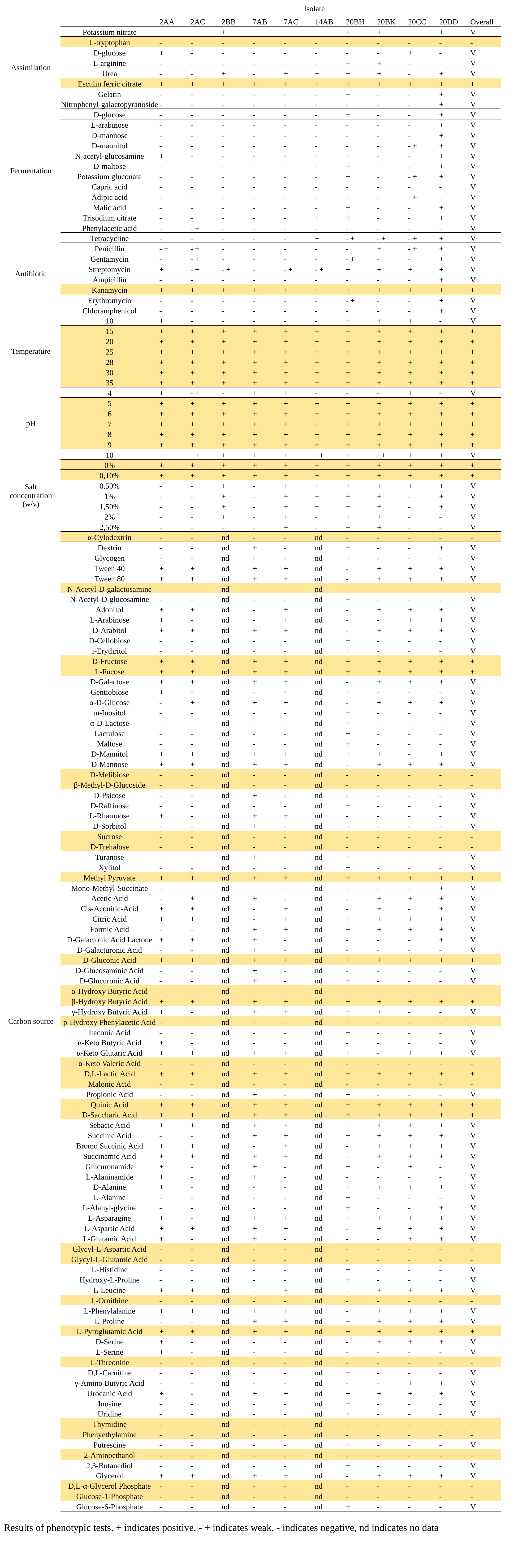

|  |  | Isolate |  |  |  |  |  |  |  |  |  |  |  |
| --- | --- | --- | --- | --- | --- | --- | --- | --- | --- | --- | --- | --- | --- |
|  |  | 2AA | 2AC | 2BB | 7AB | 7AC | 14AB | 20BH | 20BK | 20CC | 20DD | Overall |  |
| Assimilation | Potassium nitrate | - | - | + | - | - | - | + | + | - | + | V |  |
|  | L-tryptophan | - | - | - | - | - | - | - | - | - | - | - |  |
|  | D-glucose | + | - | - | - | - | - | - | - | + | - | V |  |
|  | L-arginine | - | - | - | - | - | - | + | + | - | - | V |  |
|  | Urea | - | - | + | - | + | + | + | + | - | + | V |  |
|  | Esculin ferric citrate | + | + | + | + | + | + | + | + | + | + | + |  |
|  | Gelatin | - | - | - | - | - | - | + | - | - | + | V |  |
|  | Nitrophenyl-galactopyranoside | - | - | - | - | - | - | - | - | - | + | V |  |
| Fermentation | D-glucose | - | - | - | - | - | - | + | - | - | + | V |  |
|  | L-arabinose | - | - | - | - | - | - | - | - | - | + | V |  |
|  | D-mannose | - | - | - | - | - | - | - | - | - | + | V |  |
|  | D-mannitol | - | - | - | - | - | - | - | - | - + | + | V |  |
|  | N-acetyl-glucosamine | + | - | - | - | - | + | + | - | - | + | V |  |
|  | D-maltose | - | - | - | - | - | - | + | - | - | + | V |  |
|  | Potassium gluconate | - | - | - | - | - | - | + | - | - + | + | V |  |
|  | Capric acid | - | - | - | - | - | - | - | - | - | - | V |  |
|  | Adipic acid | - | - | - | - | - | - | - | - | - + | - | V |  |
|  | Malic acid | - | - | - | - | - | - | + | - | - | + | V |  |
|  | Trisodium citrate | - | - | - | - | - | + | + | - | - | + | V |  |
|  | Phenylacetic acid | - | - + | - | - | - | - | - | - | - | - | V |  |
| Antibiotic | Tetracycline | - | - | - | - | - | + | - + | - + | - + | + | V |  |
|  | Penicillin | - + | - + | - | - | - | - | - | + | - + | + | V |  |
|  | Gentamycin | - + | - + | - | - | - | - | - + | - | - | + | V |  |
|  | Streptomycin | + | - + | - + | - | - + | - + | + | + | + | + | V |  |
|  | Ampicillin | - | - | - | - | - | - | - | - | - | + | V |  |
|  | Kanamycin | + | + | + | + | + | + | + | + | + | + | + |  |
|  | Erythromycin | - | - | - | - | - | - | - + | - | - | + | V |  |
|  | Chloramphenicol | - | - | - | - | - | - | - | - | - | + | V |  |
| Temperature | 10 | + | - | - | - | - | - | + | + | + | - | V |  |
|  | 15 | + | + | + | + | + | + | + | + | + | + | + |  |
|  | 20 | + | + | + | + | + | + | + | + | + | + | + |  |
|  | 25 | + | + | + | + | + | + | + | + | + | + | + |  |
|  | 28 | + | + | + | + | + | + | + | + | + | + | + |  |
|  | 30 | + | + | + | + | + | + | + | + | + | + | + |  |
|  | 35 | + | + | + | + | + | + | + | + | + | + | + |  |
| pH | 4 | + | - + | - | + | + | - | - | - | + | - | V |  |
|  | 5 | + | + | + | + | + | + | + | + | + | + | + |  |
|  | 6 | + | + | + | + | + | + | + | + | + | + | + |  |
|  | 7 | + | + | + | + | + | + | + | + | + | + | + |  |
|  | 8 | + | + | + | + | + | + | + | + | + | + | + |  |
|  | 9 | + | + | + | + | + | + | + | + | + | + | + |  |
|  | 10 | - + | - + | + | + | + | - + | + | - + | + | + | V |  |
| Salt concentration (w/v) | 0% | + | + | + | + | + | + | + | + | + | + | + |  |
|  | 0,10% | + | + | + | + | + | + | + | + | + | + | + |  |
|  | 0,50% | - | - | + | - | + | + | + | + | + | + | V |  |
|  | 1% | - | - | + | - | + | + | + | + | - | + | V |  |
|  | 1,50% | - | - | + | - | + | + | + | + | - | + | V |  |
|  | 2% | - | - | + | - | + | - | + | + | - | - | V |  |
|  | 2,50% | - | - | - | - | + | - | + | + | - | - | V |  |
| Carbon source | α-Cylodextrin | - | - | nd | - | - | nd | - | - | - | - | - |  |
|  | Dextrin | - | - | nd | + | - | nd | + | - | - | + | V |  |
|  | Glycogen | - | - | nd | - | - | nd | + | - | - | - | V |  |
|  | Tween 40 | + | + | nd | + | + | nd | - | + | + | + | V |  |
|  | Tween 80 | + | + | nd | + | + | nd | - | + | + | + | V |  |
|  | N-Acetyl-D-galactosamine | - | - | nd | - | - | nd | - | - | - | - | - |  |
|  | N-Acetyl-D-glucosamine | - | - | nd | - | - | nd | + | - | - | - | V |  |
|  | Adonitol | + | + | nd | - | + | nd | - | + | + | + | V |  |
|  | L-Arabinose | + | - | nd | - | + | nd | - | - | + | + | V |  |
|  | D-Arabitol | + | + | nd | + | + | nd | - | + | + | + | V |  |
|  | D-Cellobiose | - | - | nd | - | - | nd | + | - | - | - | V |  |
|  | i-Erythritol | - | - | nd | - | - | nd | + | - | - | - | V |  |
|  | D-Fructose | + | + | nd | + | + | nd | + | + | + | + | + |  |
|  | L-Fucose | + | + | nd | + | + | nd | + | + | + | + | + |  |
|  | D-Galactose | + | + | nd | + | + | nd | - | + | + | + | V |  |
|  | Gentiobiose | + | - | nd | - | - | nd | + | - | - | - | V |  |
|  | α-D-Glucose | - | + | nd | + | + | nd | - | + | + | + | V |  |
|  | m-Inositol | - | - | nd | - | - | nd | + | - | - | - | V |  |
|  | α-D-Lactose | - | - | nd | - | - | nd | + | - | - | - | V |  |
|  | Lactulose | - | - | nd | - | - | nd | + | - | - | - | V |  |
|  | Maltose | - | - | nd | - | - | nd | + | - | - | - | V |  |
|  | D-Mannitol | + | + | nd | + | + | nd | + | + | - | + | V |  |
|  | D-Mannose | + | + | nd | + | + | nd | - | + | + | + | V |  |
|  | D-Melibiose | - | - | nd | - | - | nd | - | - | - | - | - |  |
|  | β-Methyl-D-Glucoside | - | - | nd | - | - | nd | - | - | - | - | - |  |
|  | D-Psicose | - | - | nd | + | - | nd | - | - | - | - | V |  |
|  | D-Raffinose | - | - | nd | - | - | nd | + | - | - | - | V |  |
|  | L-Rhamnose | + | - | nd | + | + | nd | - | - | - | - | V |  |
|  | D-Sorbitol | - | - | nd | + | - | nd | + | - | - | - | V |  |
|  | Sucrose | - | - | nd | - | - | nd | - | - | - | - | - |  |
|  | D-Trehalose | - | - | nd | - | - | nd | - | - | - | - | - |  |
|  | Turanose | - | - | nd | + | - | nd | + | - | - | - | V |  |
|  | Xylitol | - | - | nd | - | - | nd | + | - | - | - | V |  |
|  | Methyl Pyruvate | + | + | nd | + | + | nd | + | + | + | + | + |  |
|  | Mono-Methyl-Succinate | - | - | nd | - | - | nd | - | - | - | + | V |  |
|  | Acetic Acid | - | + | nd | + | - | nd | - | + | + | + | V |  |
|  | Cis-Aconitic-Acid | + | + | nd | - | + | nd | - | + | - | + | V |  |
|  | Citric Acid | + | + | nd | - | + | nd | + | + | + | + | V |  |
|  | Formic Acid | - | - | nd | + | + | nd | + | + | + | + | V |  |
|  | D-Galactonic Acid Lactone | + | + | nd | + | - | nd | - | - | - | + | V |  |
|  | D-Galacturonic Acid | - | - | nd | + | - | nd | - | - | - | - | V |  |
|  | D-Gluconic Acid | + | + | nd | + | + | nd | + | + | + | + | + |  |
|  | D-Glucosaminic Acid | - | - | nd | + | - | nd | - | - | - | - | V |  |
|  | D-Glucuronic Acid | - | - | nd | + | - | nd | + | - | - | - | V |  |
|  | α-Hydroxy Butyric Acid | - | - | nd | - | - | nd | - | - | - | - | - |  |
|  | β-Hydroxy Butyric Acid | + | + | nd | + | + | nd | + | + | + | + | + |  |
|  | γ-Hydroxy Butyric Acid | + | - | nd | + | + | nd | + | + | - | - | V |  |
|  | p-Hydroxy Phenylacetic Acid | - | - | nd | - | - | nd | - | - | - | - | - |  |
|  | Itaconic Acid | - | - | nd | - | - | nd | + | - | - | - | V |  |
|  | α-Keto Butyric Acid | + | - | nd | - | - | nd | - | - | - | - | V |  |
|  | α-Keto Glutaric Acid | + | + | nd | + | + | nd | + | - | + | + | V |  |
|  | α-Keto Valeric Acid | - | - | nd | - | - | nd | - | - | - | - | - |  |
|  | D,L-Lactic Acid | + | + | nd | + | + | nd | + | + | + | + | + |  |
|  | Malonic Acid | - | - | nd | - | - | nd | - | - | - | - | - |  |
|  | Propionic Acid | - | - | nd | + | - | nd | + | - | - | - | V |  |
|  | Quinic Acid | + | + | nd | + | + | nd | + | + | + | + | + |  |
|  | D-Saccharic Acid | + | + | nd | + | + | nd | + | + | + | + | + |  |
|  | Sebacic Acid | + | + | nd | + | + | nd | - | + | + | + | V |  |
|  | Succinic Acid | - | - | nd | + | + | nd | + | + | + | + | V |  |
|  | Bromo Succinic Acid | + | + | nd | - | + | nd | - | + | + | + | V |  |
|  | Succinamic Acid | + | + | nd | + | + | nd | - | + | + | + | V |  |
|  | Glucuronamide | + | - | nd | + | - | nd | + | - | + | - | V |  |
|  | L-Alaninamide | + | - | nd | + | - | nd | - | - | - | - | V |  |
|  | D-Alanine | + | - | nd | - | - | nd | + | + | + | + | V |  |
|  | L-Alanine | - | - | nd | - | - | nd | + | - | - | - | V |  |
|  | L-Alanyl-glycine | - | - | nd | - | - | nd | + | - | - | + | V |  |
|  | L-Asparagine | + | - | nd | + | + | nd | + | + | + | + | V |  |
|  | L-Aspartic Acid | + | + | nd | + | + | nd | - | + | + | + | V |  |
|  | L-Glutamic Acid | + | - | nd | + | - | nd | - | - | + | + | V |  |
|  | Glycyl-L-Aspartic Acid | - | - | nd | - | - | nd | - | - | - | - | - |  |
|  | Glycyl-L-Glutamic Acid | - | - | nd | - | - | nd | - | - | - | - | - |  |
|  | L-Histidine | - | - | nd | - | - | nd | + | - | - | - | V |  |
|  | Hydroxy-L-Proline | - | - | nd | - | - | nd | + | - | - | - | V |  |
|  | L-Leucine | + | + | nd | - | + | nd | - | + | + | + | V |  |
|  | L-Ornithine | - | - | nd | - | - | nd | - | - | - | - | - |  |
|  | L-Phenylalanine | + | + | nd | + | + | nd | - | + | + | + | V |  |
|  | L-Proline | - | - | nd | + | + | nd | + | + | + | + | V |  |
|  | L-Pyroglutamic Acid | + | + | nd | + | + | nd | + | + | + | + | + |  |
|  | D-Serine | + | - | nd | - | - | nd | - | + | + | + | V |  |
|  | L-Serine | + | - | nd | - | - | nd | - | - | - | - | V |  |
|  | L-Threonine | - | - | nd | - | - | nd | - | - | - | - | - |  |
|  | D,L-Carnitine | - | - | nd | - | - | nd | + | - | - | - | V |  |
|  | γ-Amino Butyric Acid | - | - | nd | - | - | nd | - | - | + | + | V |  |
|  | Urocanic Acid | + | - | nd | + | + | nd | + | + | + | + | V |  |
|  | Inosine | - | - | nd | - | - | nd | + | - | - | - | V |  |
|  | Uridine | - | - | nd | - | - | nd | + | - | - | - | V |  |
|  | Thymidine | - | - | nd | - | - | nd | - | - | - | - | - |  |
|  | Phenyethylamine | - | - | nd | - | - | nd | - | - | - | - | - |  |
|  | Putrescine | - | - | nd | - | - | nd | + | - | - | - | V |  |
|  | 2-Aminoethanol | - | - | nd | - | - | nd | - | - | - | - | - |  |
|  | 2,3-Butanediol | - | - | nd | - | - | nd | + | - | - | - | V |  |
|  | Glycerol | + | + | nd | + | + | nd | - | + | + | + | V |  |
|  | D,L-α-Glycerol Phosphate | - | - | nd | - | - | nd | - | - | - | - | - |  |
|  | Glucose-1-Phosphate | - | - | nd | - | - | nd | - | - | - | - | - |  |
|  | Glucose-6-Phosphate | - | - | nd | - | - | nd | + | - | - | - | V |  |
Results of phenotypic tests. + indicates positive, - + indicates weak, - indicates negative, nd indicates no data